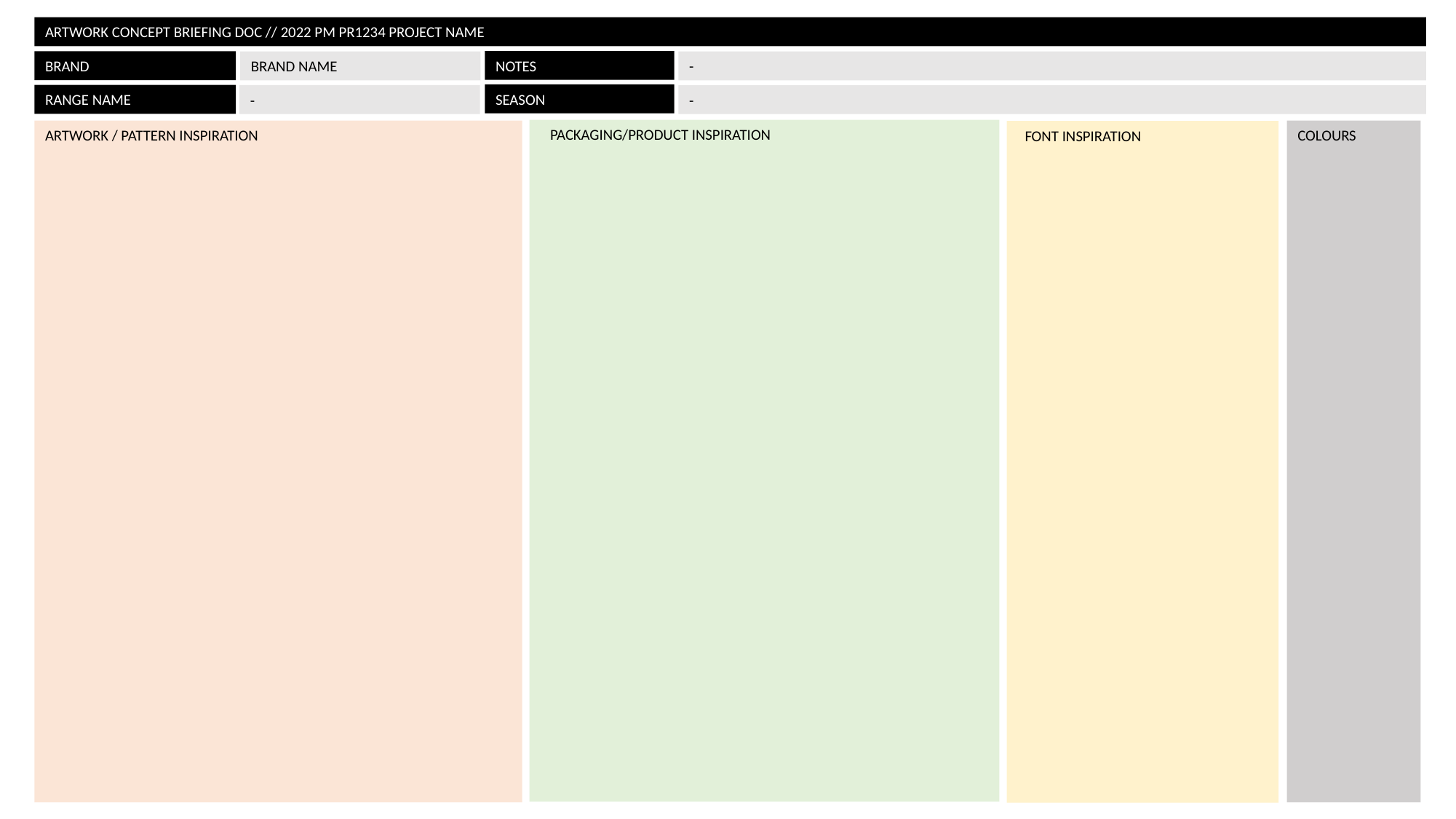

ARTWORK CONCEPT BRIEFING DOC // 2022 PM PR1234 PROJECT NAME
NOTES
BRAND
BRAND NAME
-
SEASON
RANGE NAME
-
-

PACKAGING/PRODUCT INSPIRATION

ARTWORK / PATTERN INSPIRATION
COLOURS

FONT INSPIRATION